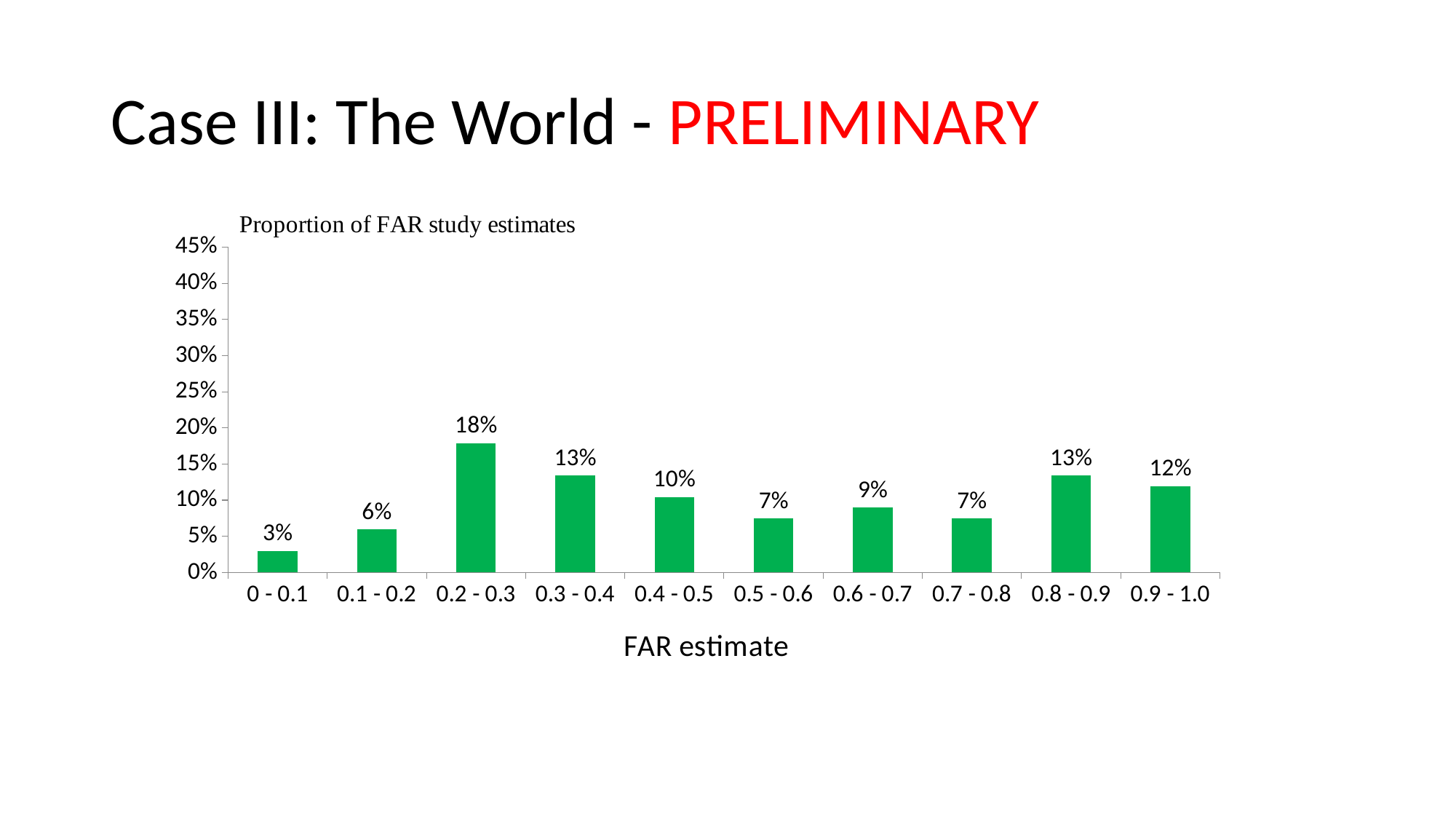

# Case III: The World - PRELIMINARY

### Chart

| Category |  |
|---|---|
| 0 - 0.1 | 0.029850746268656716 |
| 0.1 - 0.2 | 0.059701492537313425 |
| 0.2 - 0.3 | 0.17910447761194032 |
| 0.3 - 0.4 | 0.13432835820895522 |
| 0.4 - 0.5 | 0.10447761194029853 |
| 0.5 - 0.6 | 0.07462686567164178 |
| 0.6 - 0.7 | 0.08955223880597019 |
| 0.7 - 0.8 | 0.07462686567164178 |
| 0.8 - 0.9 | 0.13432835820895517 |
| 0.9 - 1.0 | 0.11940298507462688 |